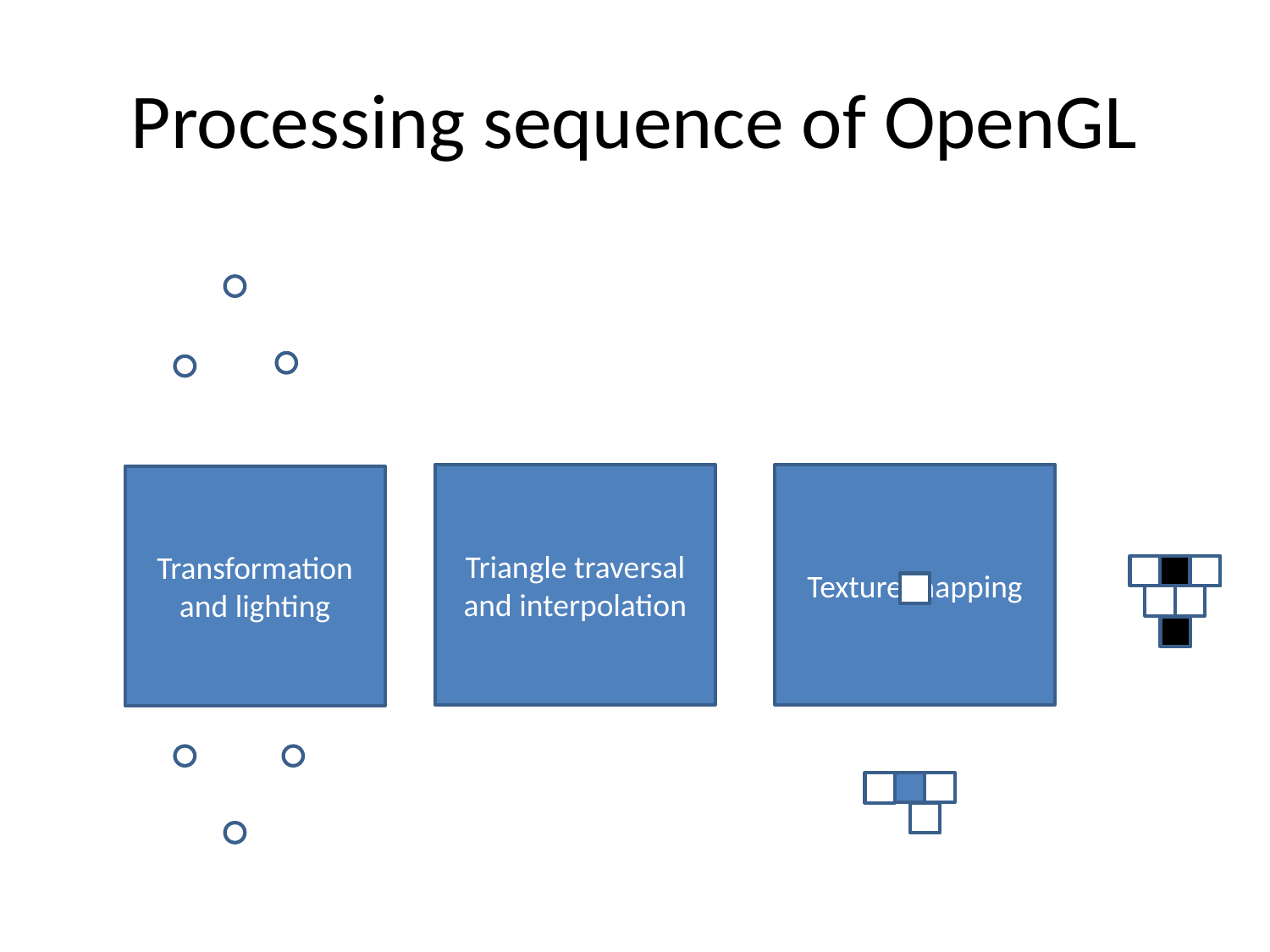

# Processing sequence of OpenGL

Triangle traversal and interpolation
Texture mapping
Transformation and lighting